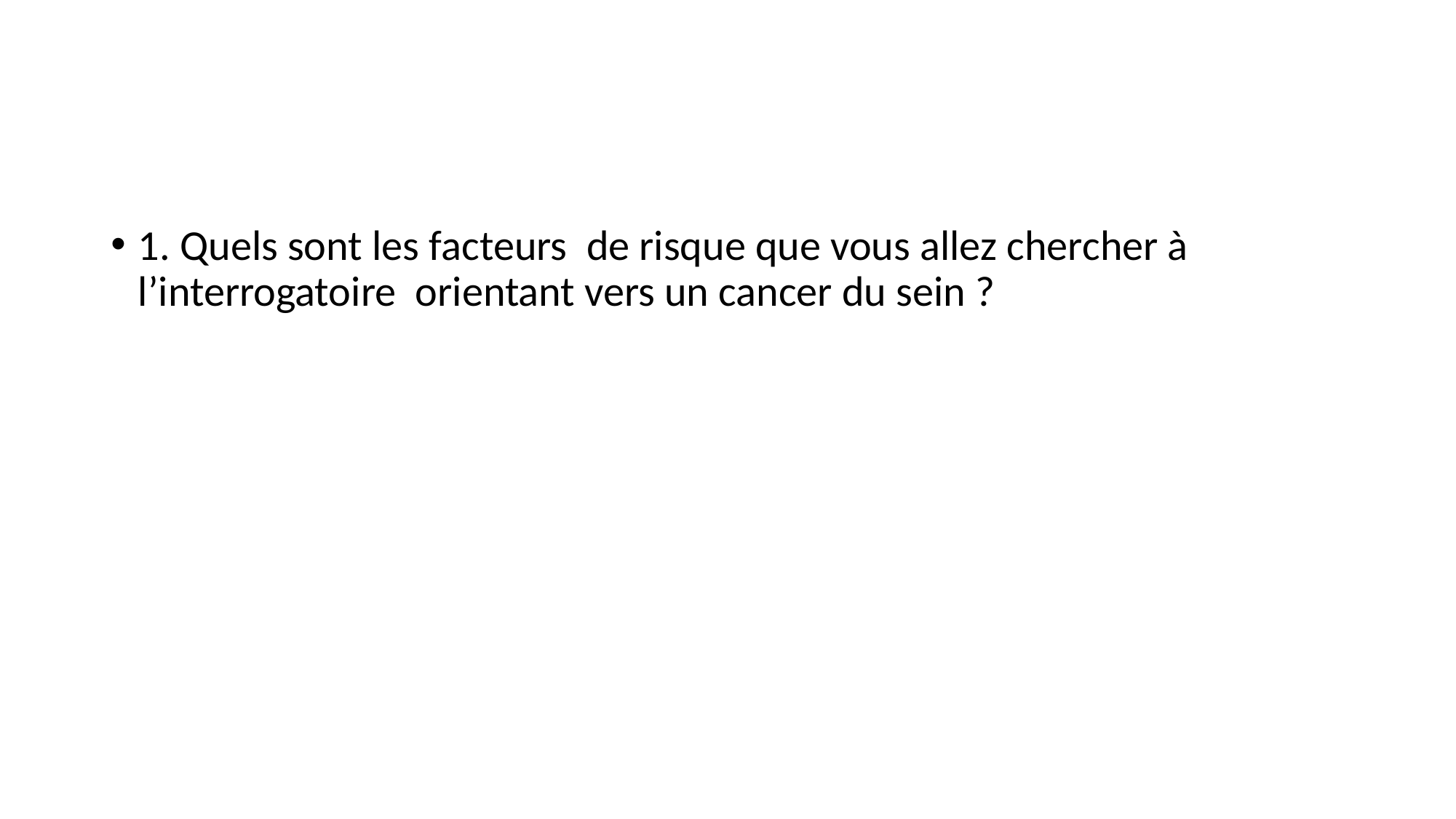

#
1. Quels sont les facteurs  de risque que vous allez chercher à l’interrogatoire  orientant vers un cancer du sein ?